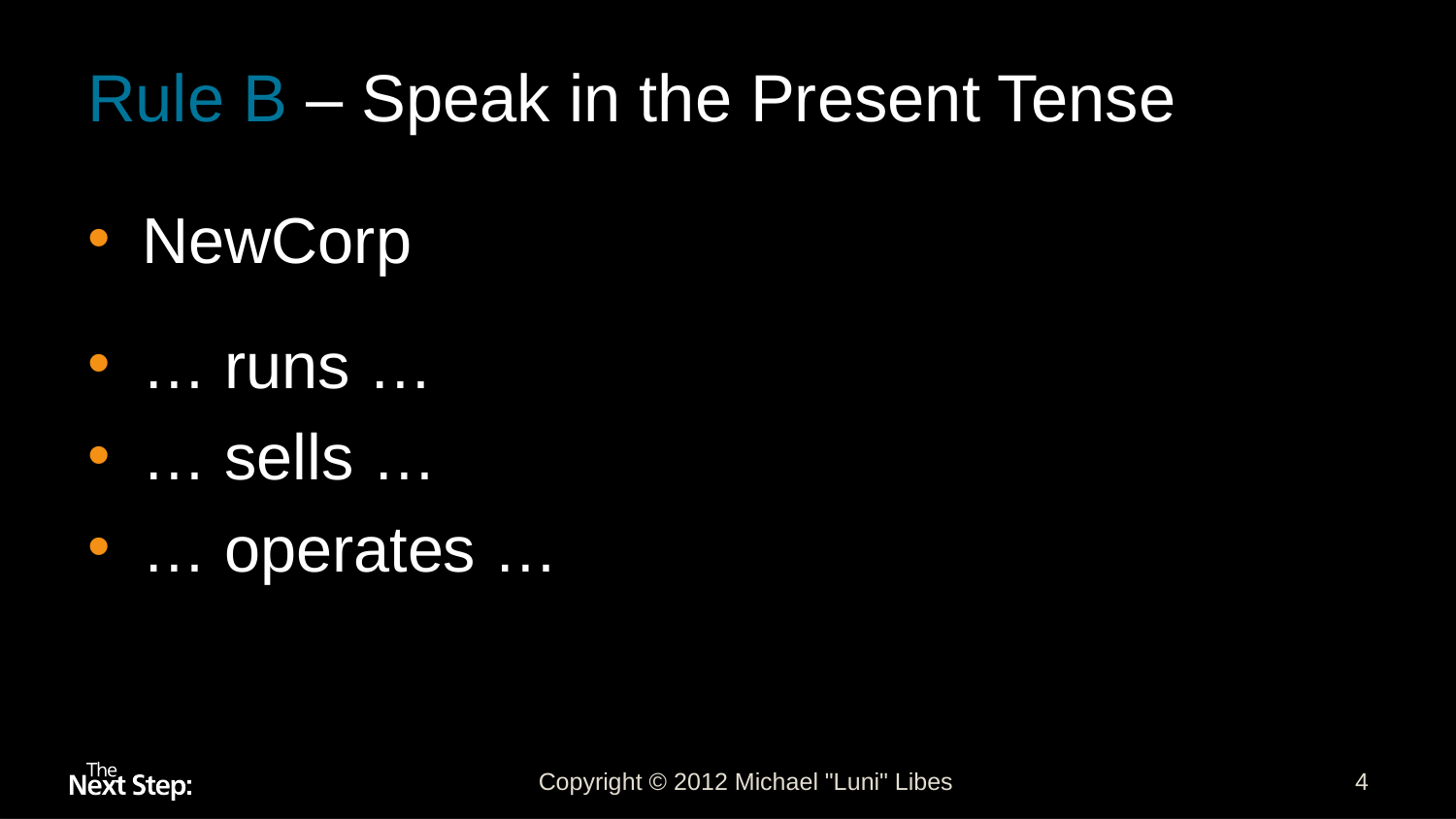

# Rule B – Speak in the Present Tense
NewCorp

… runs …
… sells …
… operates …
Copyright © 2012 Michael "Luni" Libes
4